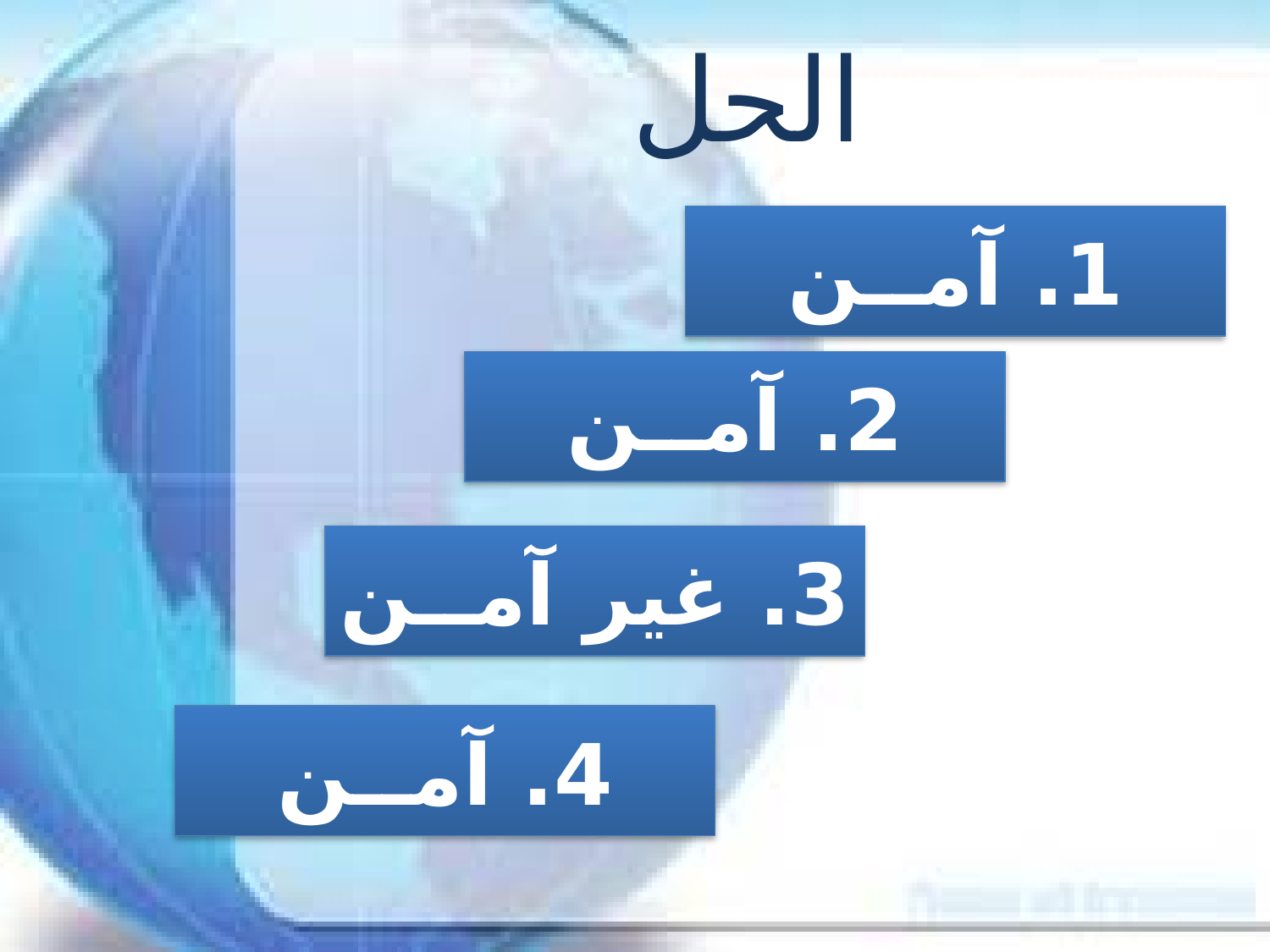

# الحل
1. آمــن
2. آمــن
3. غير آمــن
4. آمــن